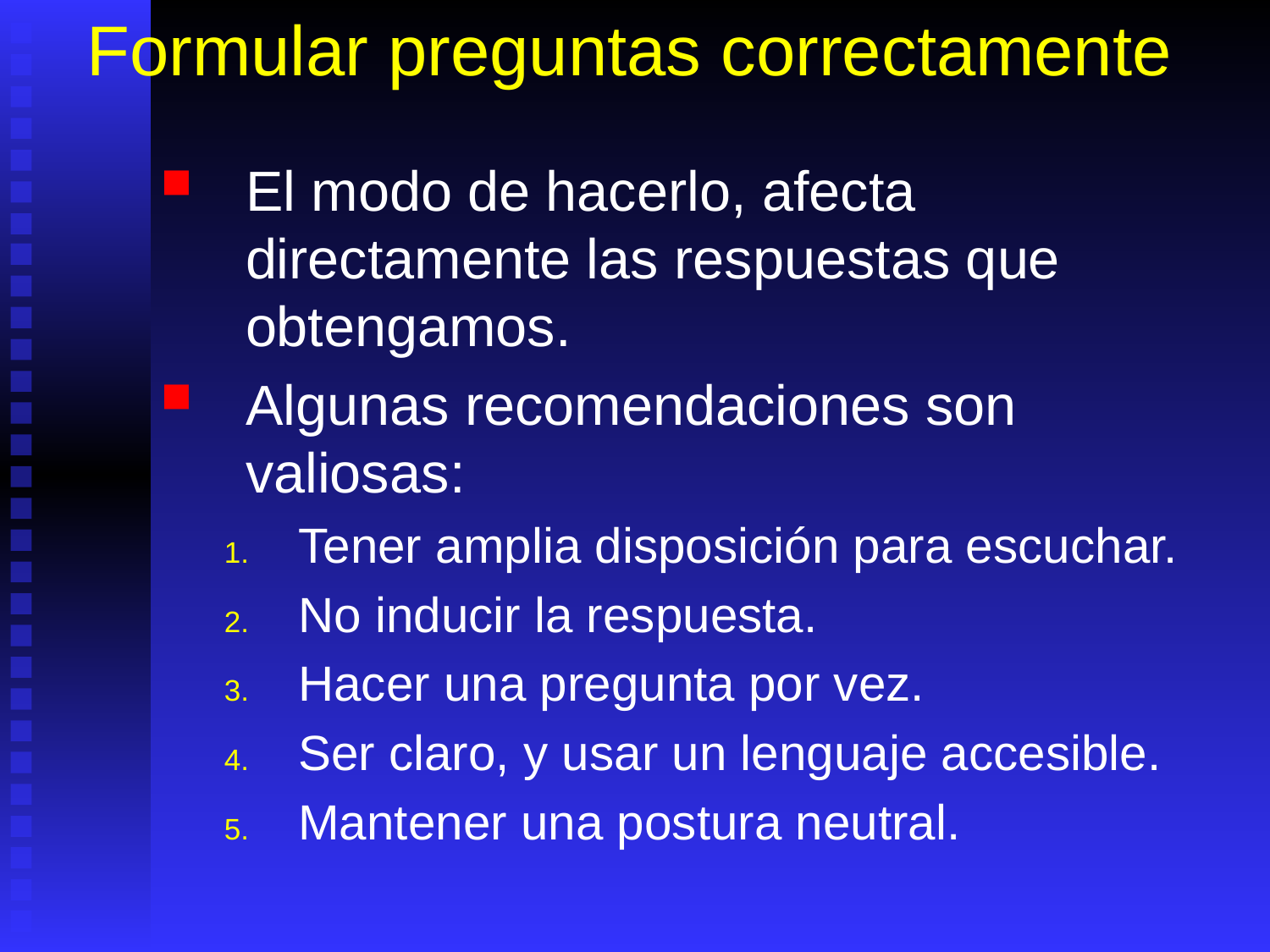

# Formular preguntas correctamente
El modo de hacerlo, afecta directamente las respuestas que obtengamos.
Algunas recomendaciones son valiosas:
Tener amplia disposición para escuchar.
No inducir la respuesta.
Hacer una pregunta por vez.
Ser claro, y usar un lenguaje accesible.
Mantener una postura neutral.